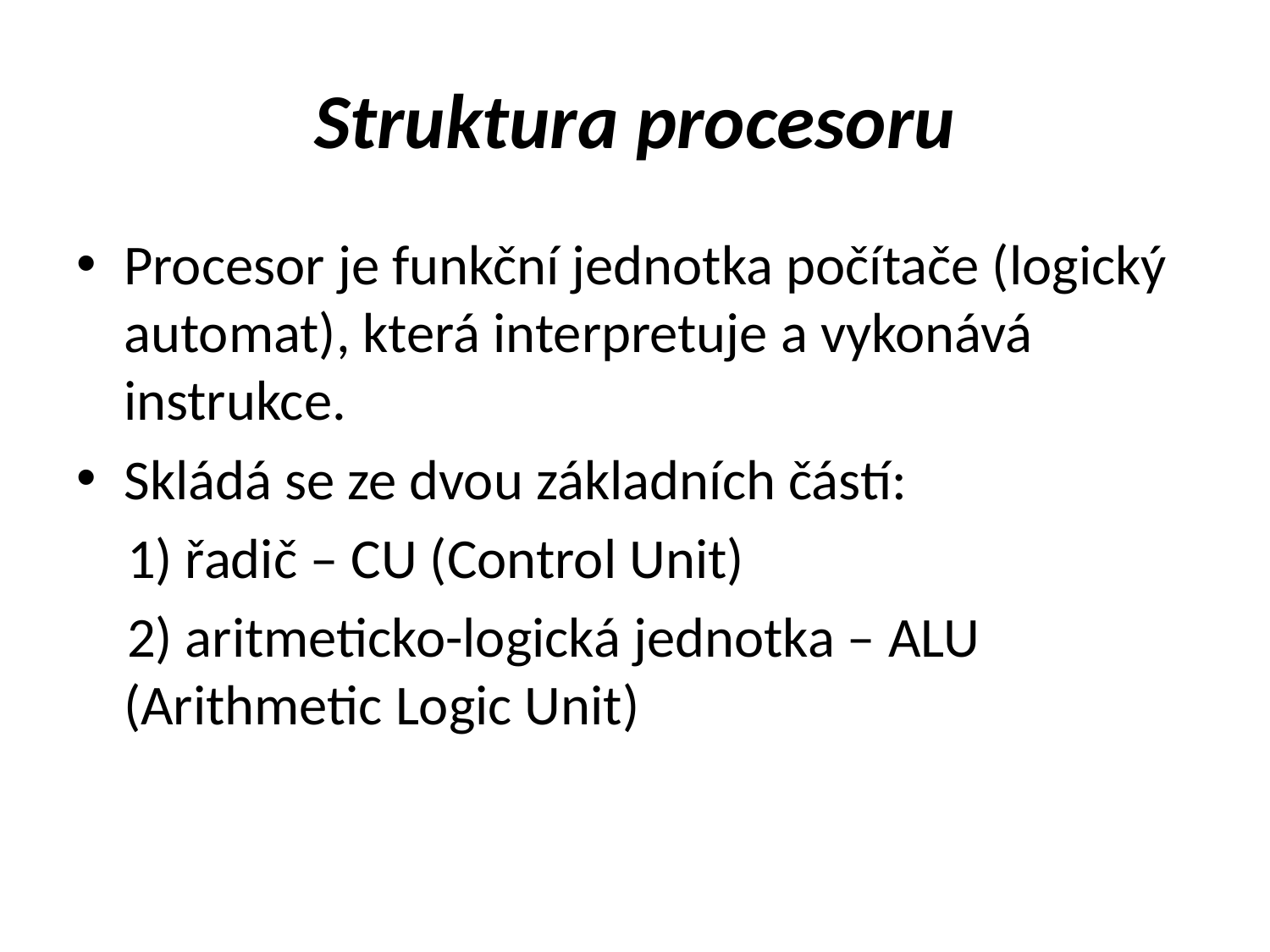

# Struktura procesoru
Procesor je funkční jednotka počítače (logický automat), která interpretuje a vykonává instrukce.
Skládá se ze dvou základních částí:
    1) řadič – CU (Control Unit)
    2) aritmeticko-logická jednotka – ALU (Arithmetic Logic Unit)